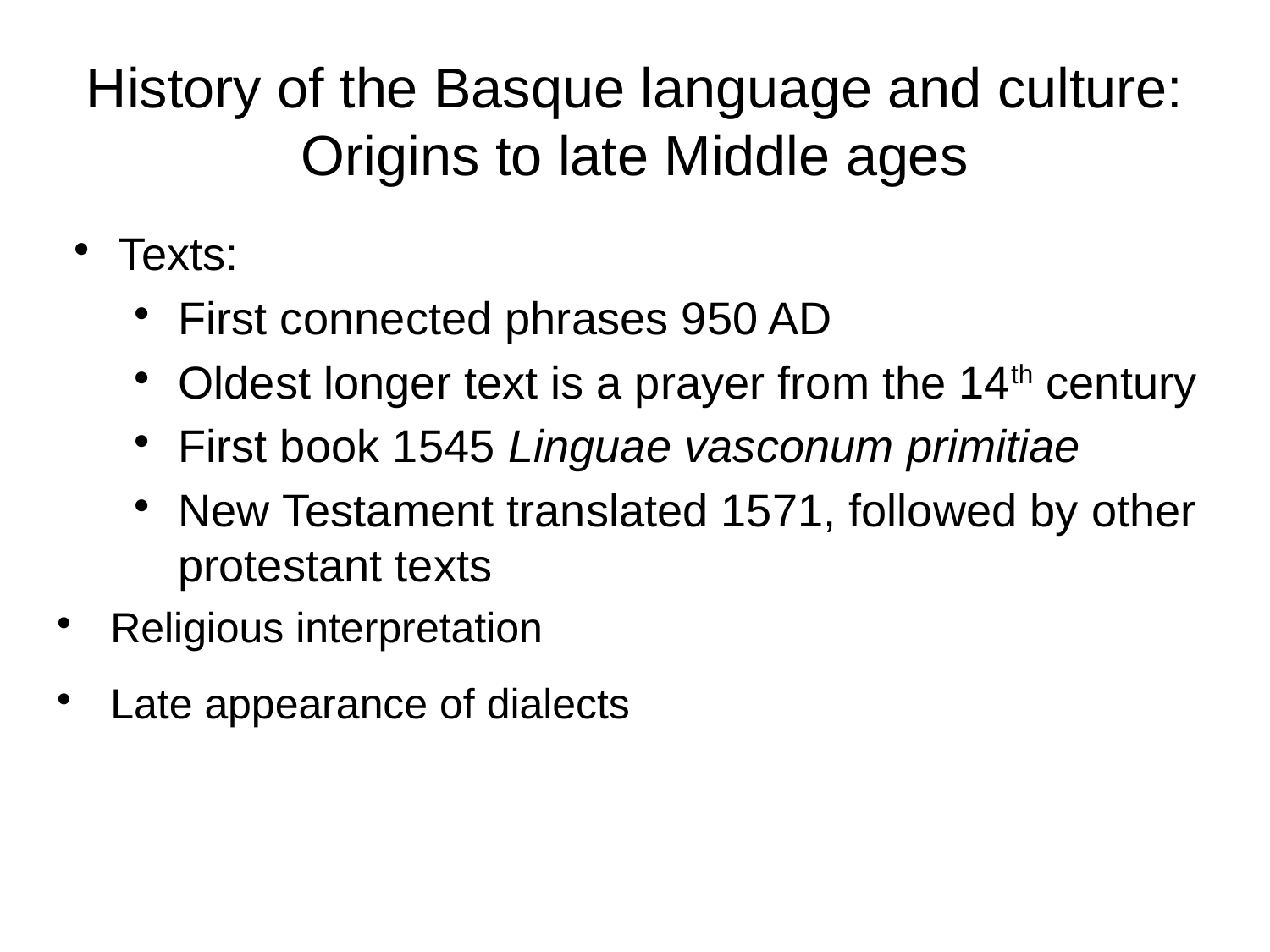

# History of the Basque language and culture: Origins to late Middle ages
Texts:
First connected phrases 950 AD
Oldest longer text is a prayer from the 14th century
First book 1545 Linguae vasconum primitiae
New Testament translated 1571, followed by other protestant texts

  Religious interpretation
  Late appearance of dialects